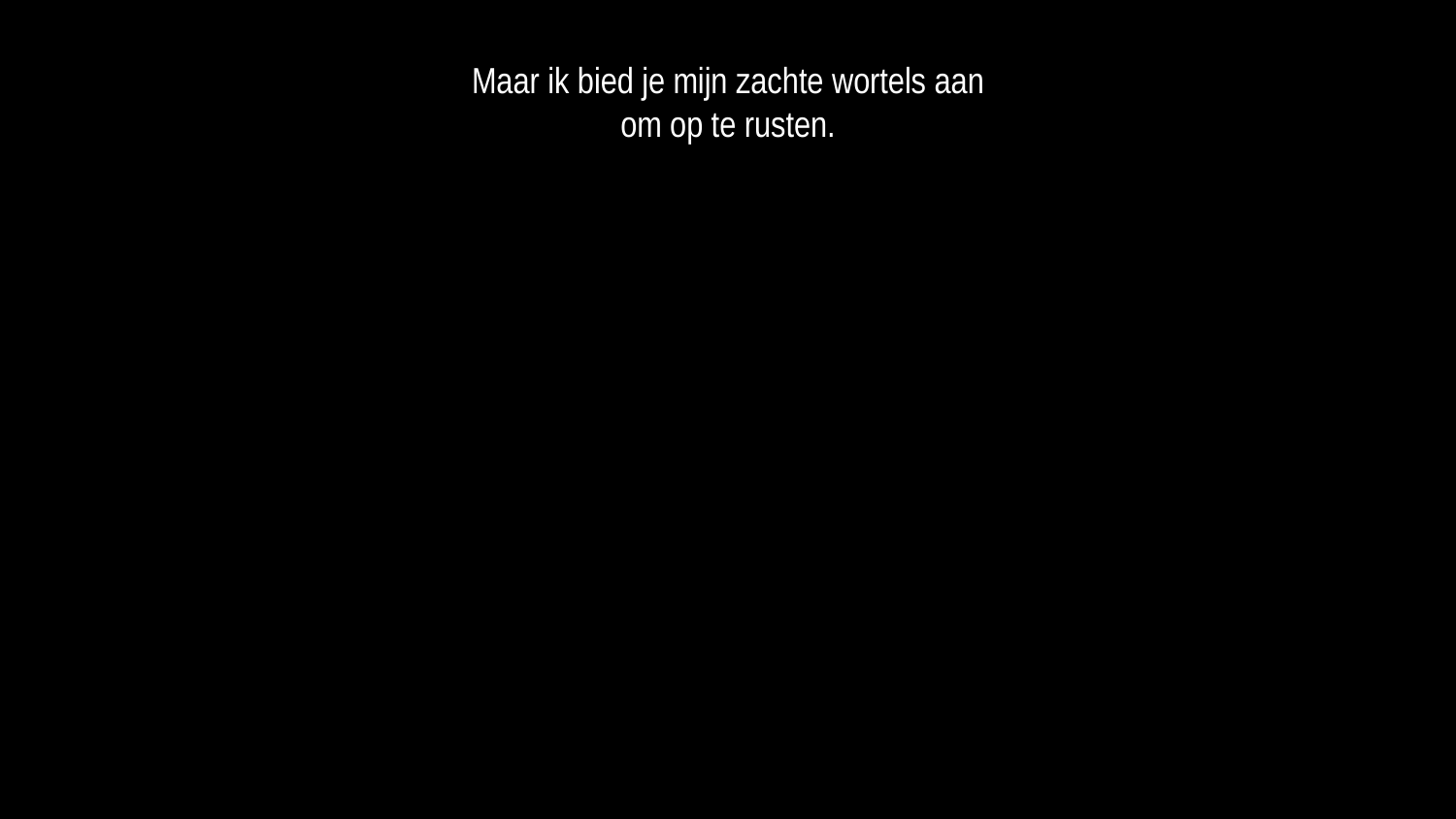

Maar ik bied je mijn zachte wortels aan
om op te rusten.